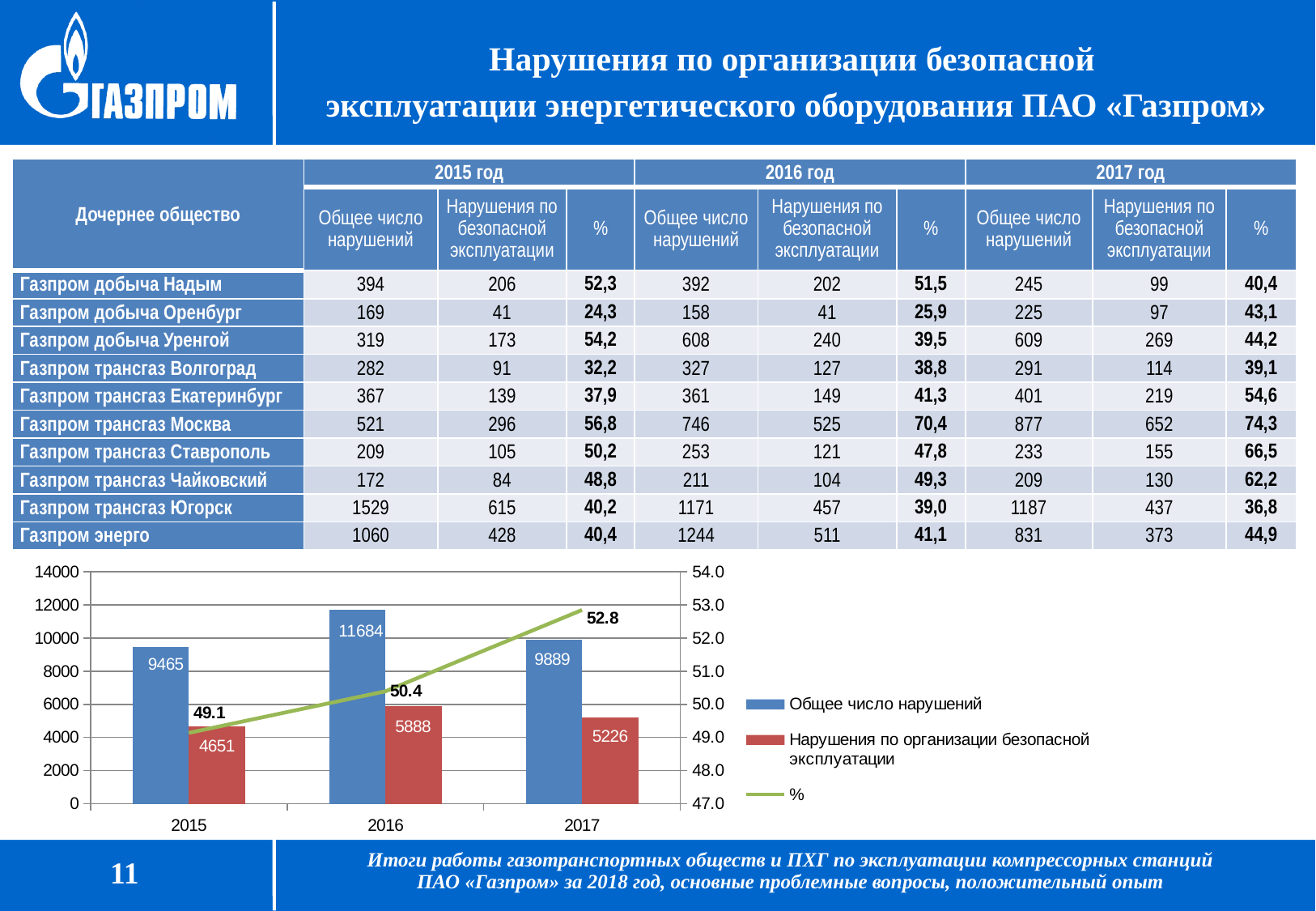

Нарушения по организации безопасной
эксплуатации энергетического оборудования ПАО «Газпром»
| Дочернее общество | 2015 год |  |  | 2016 год |  |  | 2017 год |  |  |
| --- | --- | --- | --- | --- | --- | --- | --- | --- | --- |
|  | Общее число нарушений | Нарушения по безопасной эксплуатации | % | Общее число нарушений | Нарушения по безопасной эксплуатации | % | Общее число нарушений | Нарушения по безопасной эксплуатации | % |
| Газпром добыча Надым | 394 | 206 | 52,3 | 392 | 202 | 51,5 | 245 | 99 | 40,4 |
| Газпром добыча Оренбург | 169 | 41 | 24,3 | 158 | 41 | 25,9 | 225 | 97 | 43,1 |
| Газпром добыча Уренгой | 319 | 173 | 54,2 | 608 | 240 | 39,5 | 609 | 269 | 44,2 |
| Газпром трансгаз Волгоград | 282 | 91 | 32,2 | 327 | 127 | 38,8 | 291 | 114 | 39,1 |
| Газпром трансгаз Екатеринбург | 367 | 139 | 37,9 | 361 | 149 | 41,3 | 401 | 219 | 54,6 |
| Газпром трансгаз Москва | 521 | 296 | 56,8 | 746 | 525 | 70,4 | 877 | 652 | 74,3 |
| Газпром трансгаз Ставрополь | 209 | 105 | 50,2 | 253 | 121 | 47,8 | 233 | 155 | 66,5 |
| Газпром трансгаз Чайковский | 172 | 84 | 48,8 | 211 | 104 | 49,3 | 209 | 130 | 62,2 |
| Газпром трансгаз Югорск | 1529 | 615 | 40,2 | 1171 | 457 | 39,0 | 1187 | 437 | 36,8 |
| Газпром энерго | 1060 | 428 | 40,4 | 1244 | 511 | 41,1 | 831 | 373 | 44,9 |

### Chart

| Category | Общее число нарушений | Нарушения по организации безопасной эксплуатации | % |
|---|---|---|---|
| 2015 | 9465.0 | 4651.0 | 49.13893291072378 |
| 2016 | 11684.0 | 5888.0 | 50.39370078740158 |
| 2017 | 9889.0 | 5226.0 | 52.84659722924456 |
Итоги работы газотранспортных обществ и ПХГ по эксплуатации компрессорных станций
ПАО «Газпром» за 2018 год, основные проблемные вопросы, положительный опыт
11